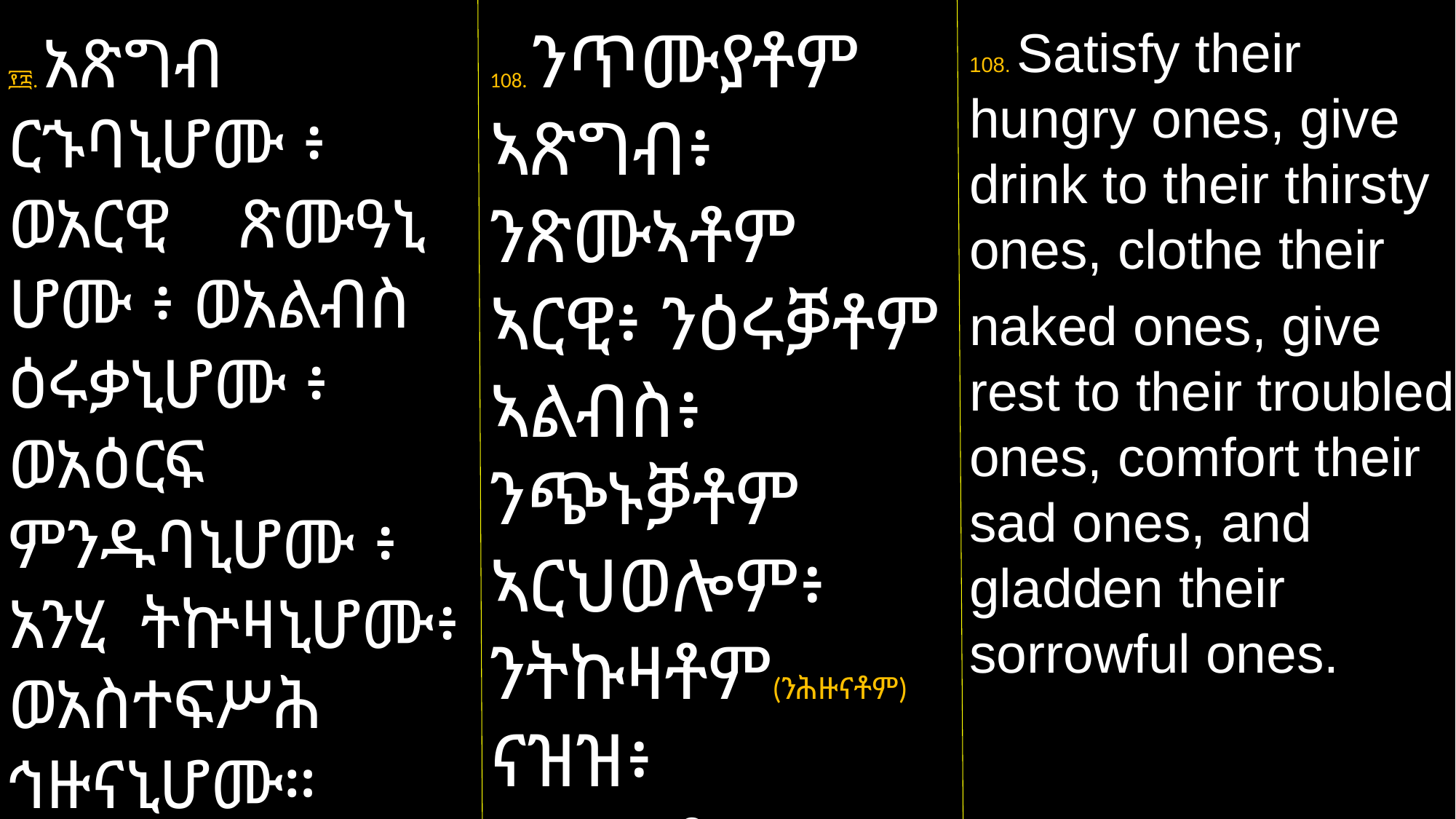

108. ንጥሙያቶም ኣጽግብ፥ ንጽሙኣቶም ኣርዊ፥ ንዕሩቓቶም ኣልብስ፥ ንጭኑቓቶም ኣርህወሎም፥ ንትኩዛቶም(ንሕዙናቶም)  ናዝዝ፥ ንጕሁያቶም ኣሓጕስ።
108. Satisfy their hungry ones, give drink to their thirsty ones, clothe their
naked ones, give rest to their troubled ones, comfort their sad ones, and gladden their sorrowful ones.
፻፰. አጽግብ ርኁባኒሆሙ ፥  ወአርዊ    ጽሙዓኒ
ሆሙ ፥ ወአልብስ ዕሩቃኒሆሙ ፥ ወአዕርፍ ምንዱባኒሆሙ ፥
አንሂ  ትኵዛኒሆሙ፥ ወአስተፍሥሕ ኅዙናኒሆሙ።